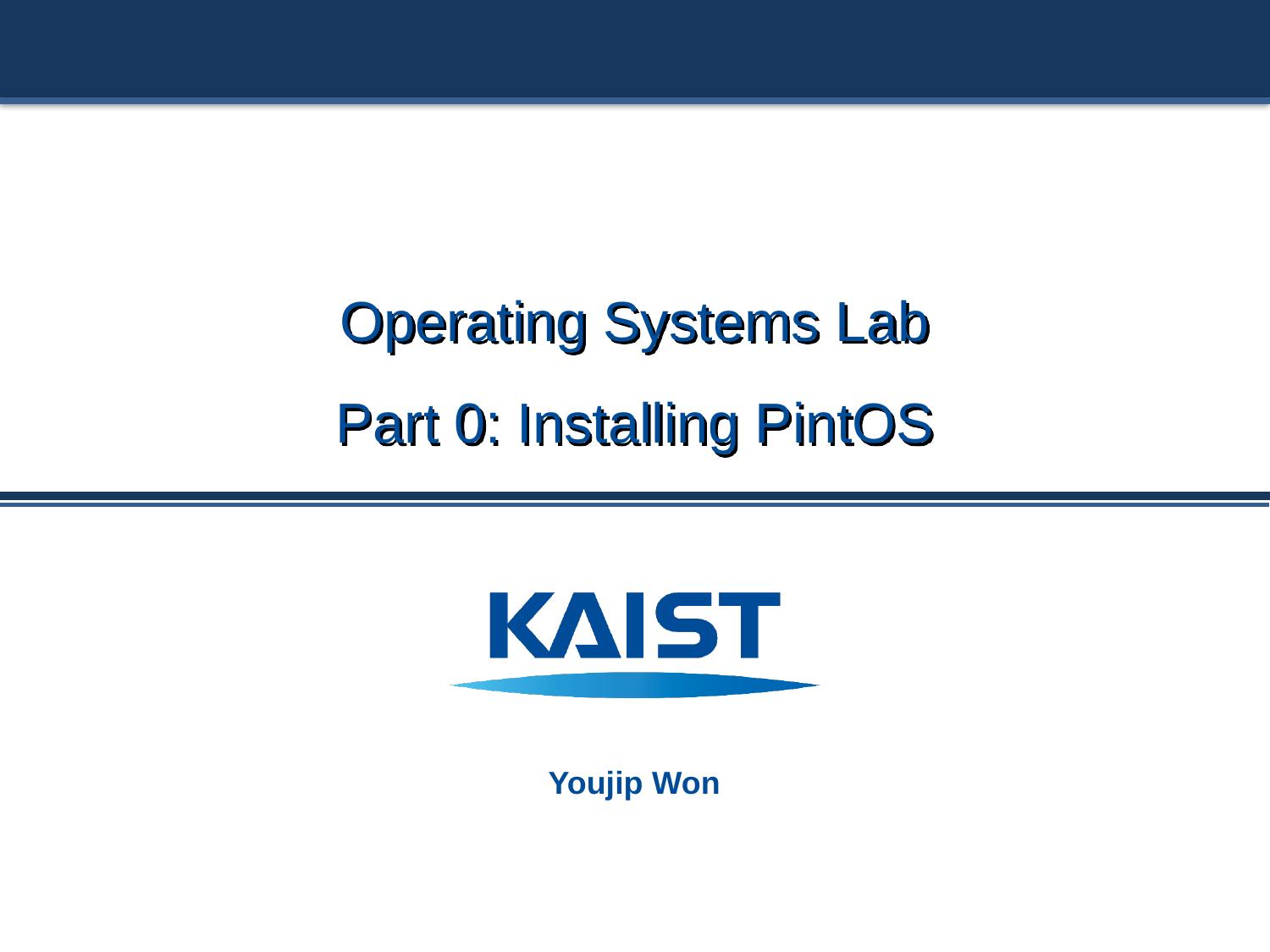

# Operating Systems Lab Part 0: Installing PintOS